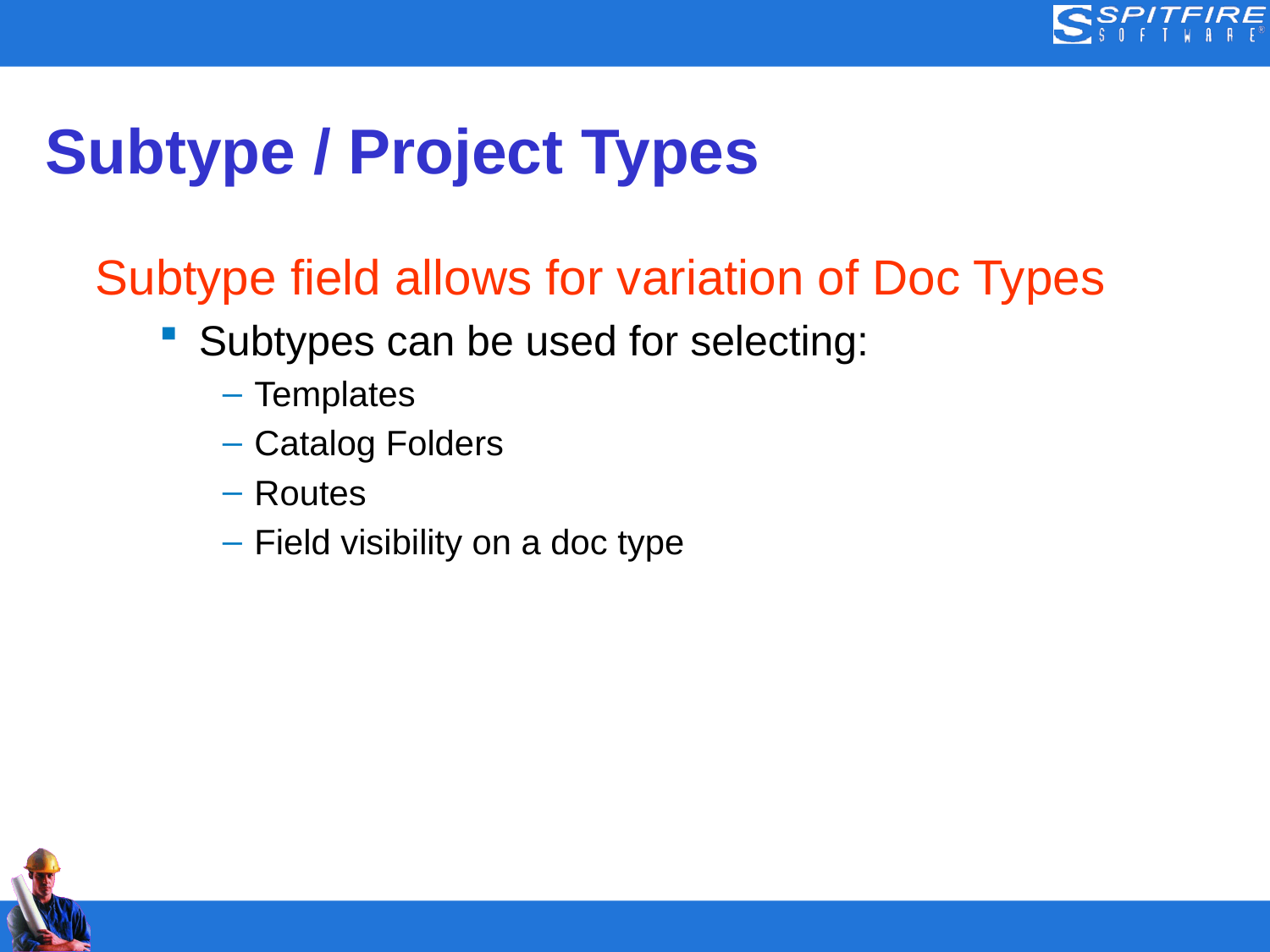

# Subtype / Project Types
Subtype field allows for variation of Doc Types
Subtypes can be used for selecting:
Templates
Catalog Folders
Routes
Field visibility on a doc type